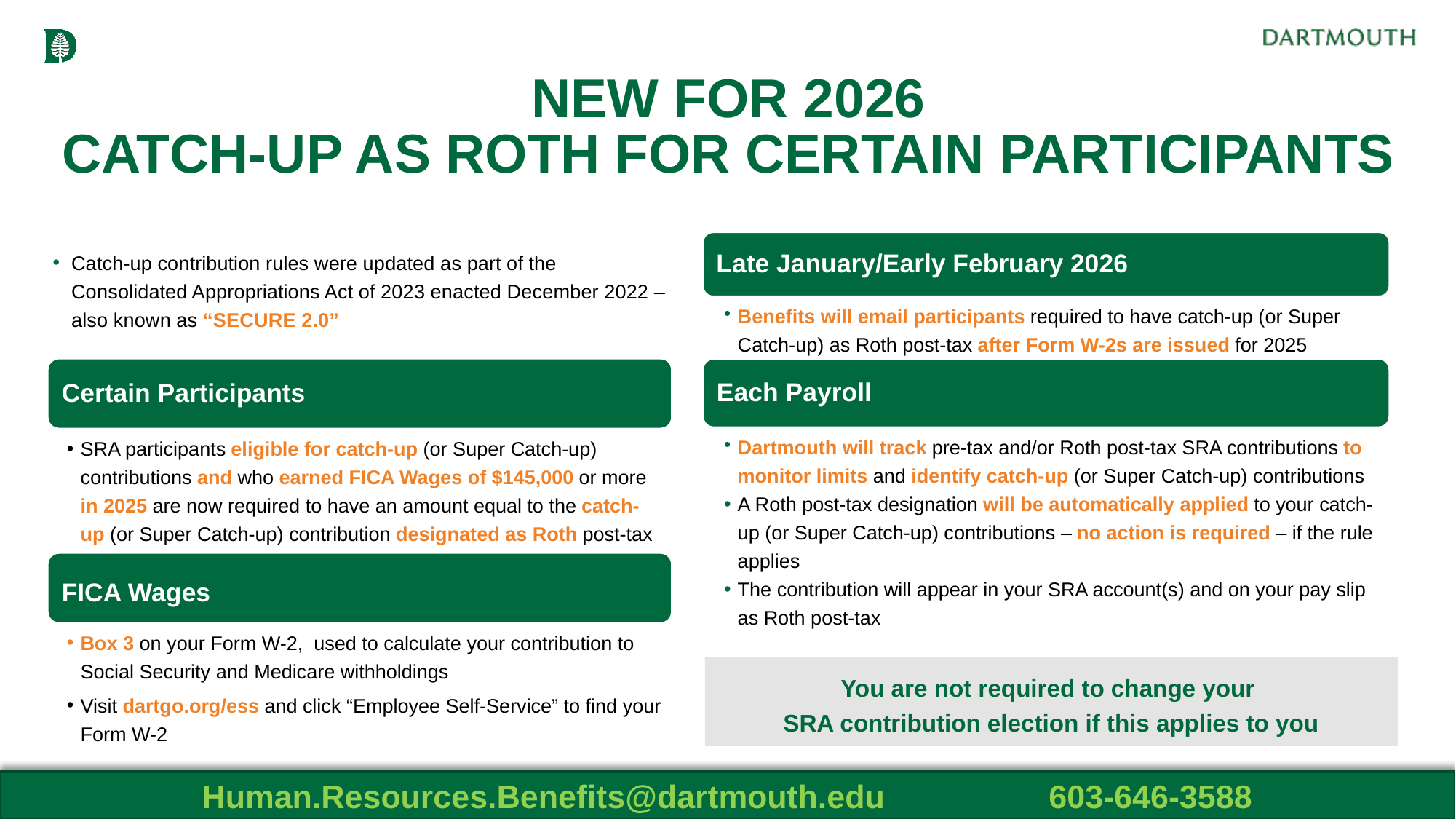

# NEW FOR 2026 CATCH-UP AS ROTH FOR CERTAIN PARTICIPANTS
Late January/Early February 2026
Benefits will email participants required to have catch-up (or Super Catch-up) as Roth post-tax after Form W-2s are issued for 2025
Each Payroll
Dartmouth will track pre-tax and/or Roth post-tax SRA contributions to monitor limits and identify catch-up (or Super Catch-up) contributions
A Roth post-tax designation will be automatically applied to your catch-up (or Super Catch-up) contributions – no action is required – if the rule applies
The contribution will appear in your SRA account(s) and on your pay slip as Roth post-tax

Catch-up contribution rules were updated as part of the Consolidated Appropriations Act of 2023 enacted December 2022 – also known as “SECURE 2.0”
Certain Participants
SRA participants eligible for catch-up (or Super Catch-up)  contributions and who earned FICA Wages of $145,000 or more in 2025 are now required to have an amount equal to the catch-up (or Super Catch-up) contribution designated as Roth post-tax
FICA Wages
Box 3 on your Form W-2,  used to calculate your contribution to Social Security and Medicare withholdings
Visit dartgo.org/ess and click “Employee Self-Service” to find your Form W-2

You are not required to change your
SRA contribution election if this applies to you
Human.Resources.Benefits@dartmouth.edu                  603-646-3588
55